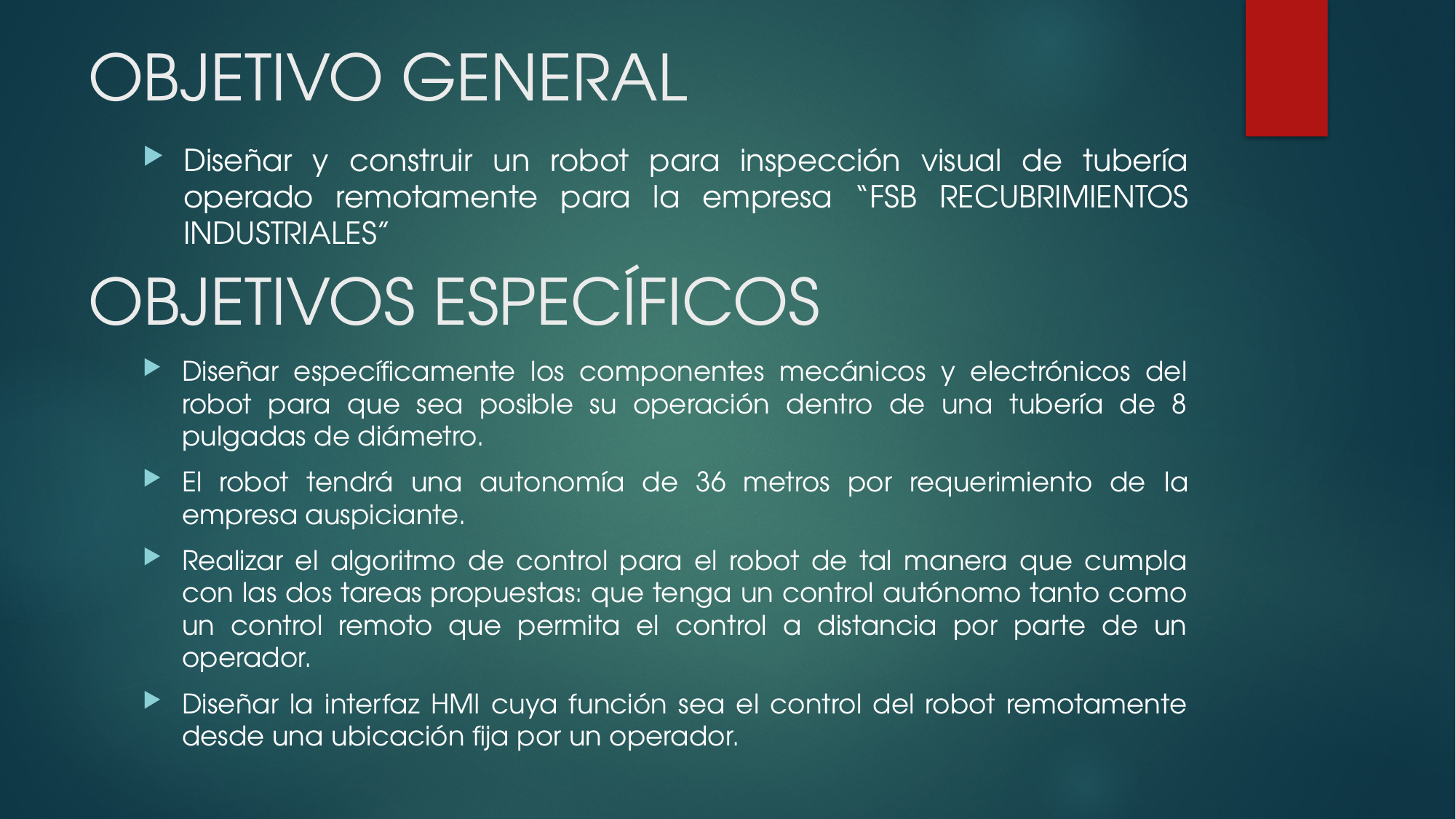

# OBJETIVO GENERAL
Diseñar y construir un robot para inspección visual de tubería operado remotamente para la empresa “FSB RECUBRIMIENTOS INDUSTRIALES”
OBJETIVOS ESPECÍFICOS
Diseñar específicamente los componentes mecánicos y electrónicos del robot para que sea posible su operación dentro de una tubería de 8 pulgadas de diámetro.
El robot tendrá una autonomía de 36 metros por requerimiento de la empresa auspiciante.
Realizar el algoritmo de control para el robot de tal manera que cumpla con las dos tareas propuestas: que tenga un control autónomo tanto como un control remoto que permita el control a distancia por parte de un operador.
Diseñar la interfaz HMI cuya función sea el control del robot remotamente desde una ubicación fija por un operador.